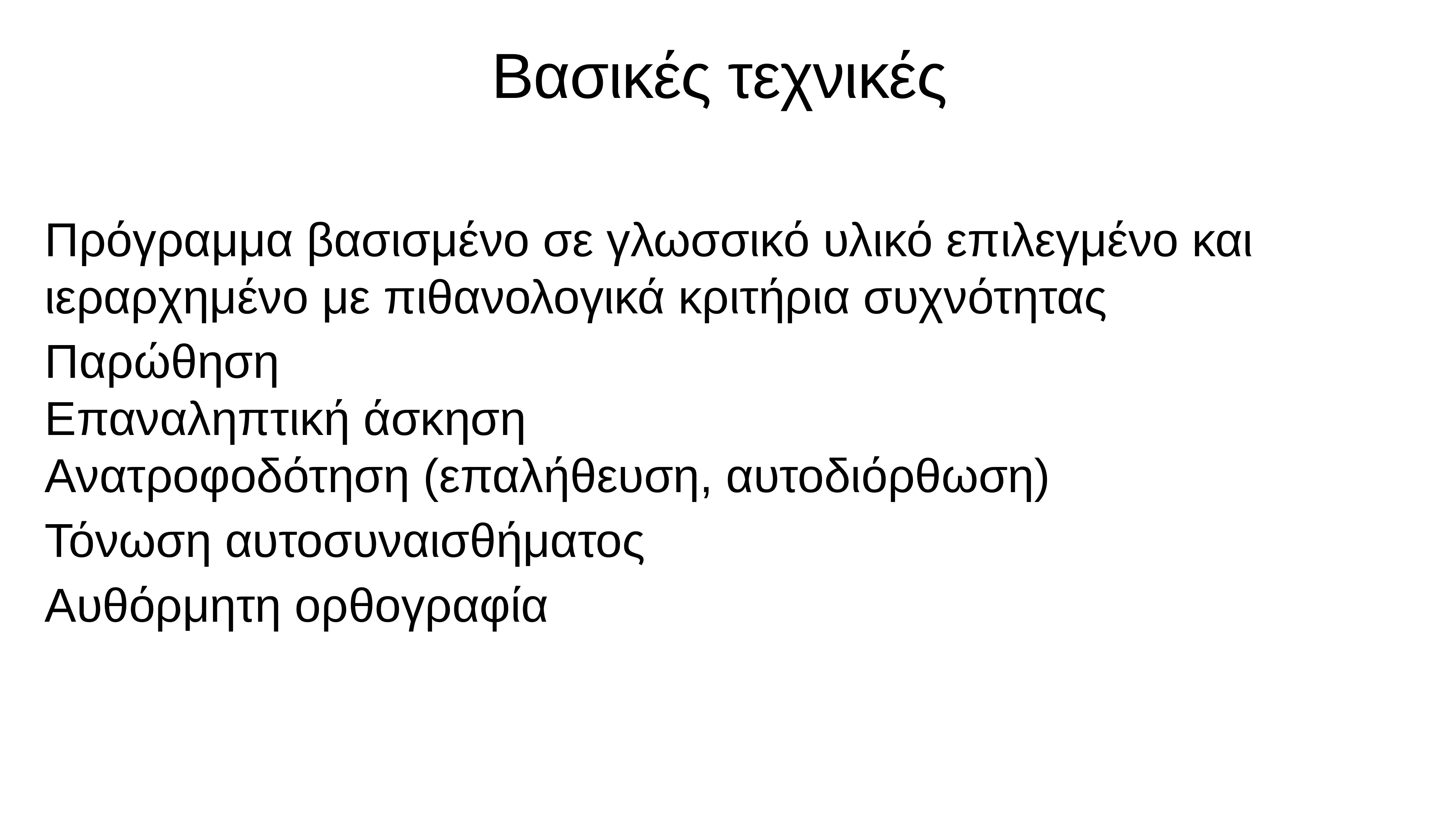

# Βασικές τεχνικές
Πρόγραμμα βασισμένο σε γλωσσικό υλικό επιλεγμένο και ιεραρχημένο με πιθανολογικά κριτήρια συχνότητας
Παρώθηση
Επαναληπτική άσκηση
Ανατροφοδότηση (επαλήθευση, αυτοδιόρθωση)
Τόνωση αυτοσυναισθήματος
Αυθόρμητη ορθογραφία